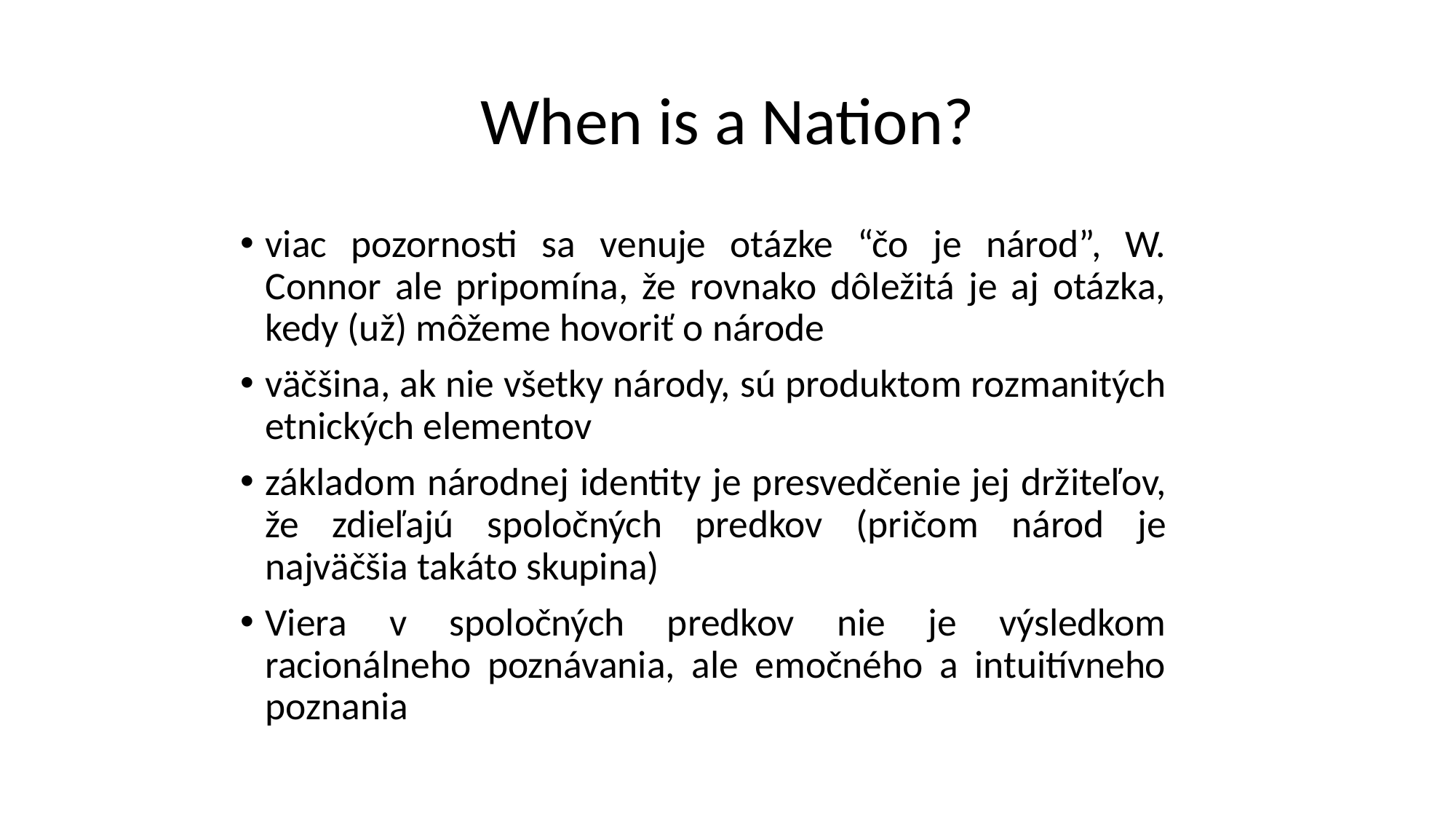

# When is a Nation?
viac pozornosti sa venuje otázke “čo je národ”, W. Connor ale pripomína, že rovnako dôležitá je aj otázka, kedy (už) môžeme hovoriť o národe
väčšina, ak nie všetky národy, sú produktom rozmanitých etnických elementov
základom národnej identity je presvedčenie jej držiteľov, že zdieľajú spoločných predkov (pričom národ je najväčšia takáto skupina)
Viera v spoločných predkov nie je výsledkom racionálneho poznávania, ale emočného a intuitívneho poznania